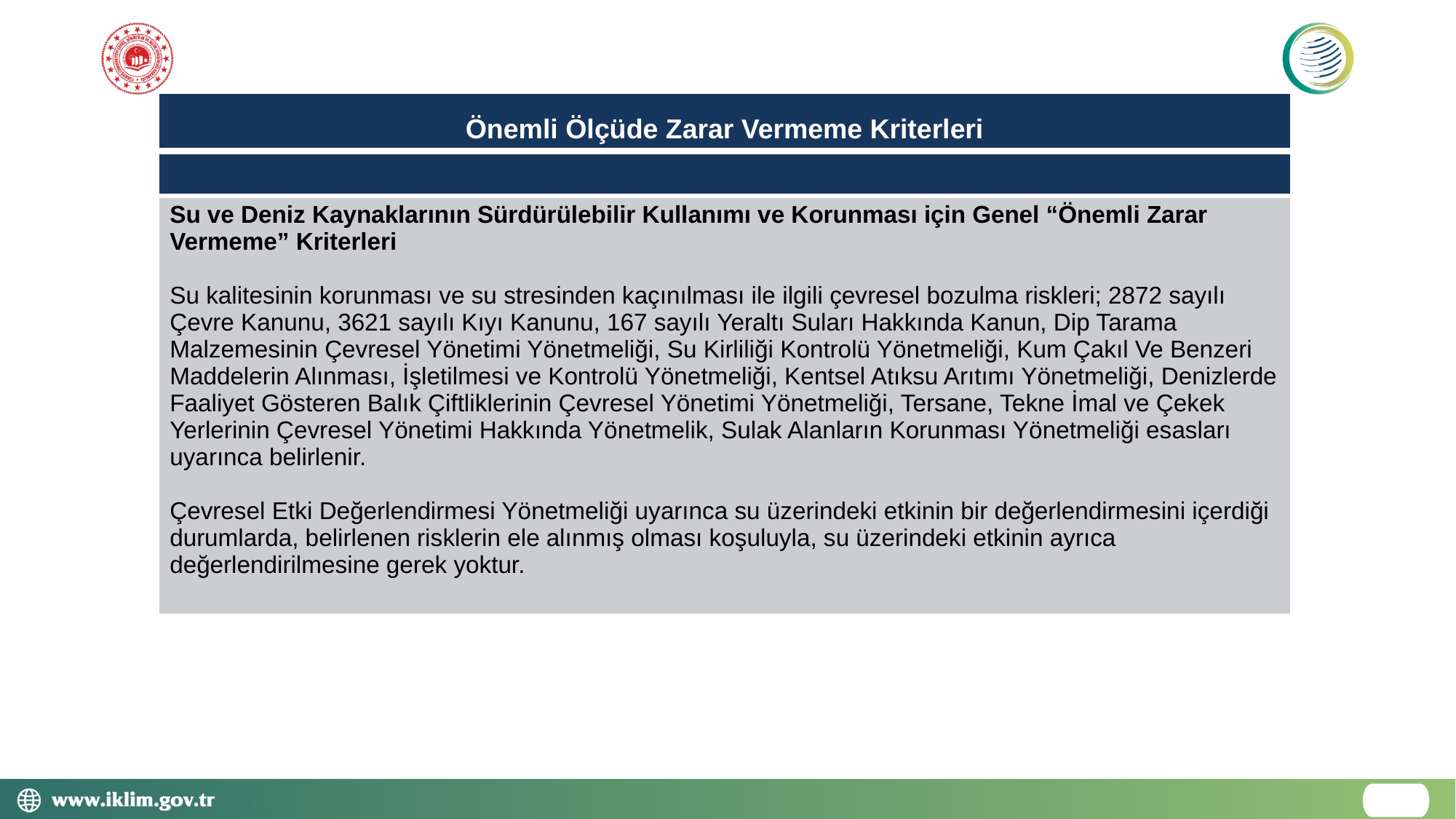

| Önemli Ölçüde Zarar Vermeme Kriterleri |
| --- |
|  |

|  |
| --- |
| Su ve Deniz Kaynaklarının Sürdürülebilir Kullanımı ve Korunması için Genel “Önemli Zarar Vermeme” Kriterleri Su kalitesinin korunması ve su stresinden kaçınılması ile ilgili çevresel bozulma riskleri; 2872 sayılı Çevre Kanunu, 3621 sayılı Kıyı Kanunu, 167 sayılı Yeraltı Suları Hakkında Kanun, Dip Tarama Malzemesinin Çevresel Yönetimi Yönetmeliği, Su Kirliliği Kontrolü Yönetmeliği, Kum Çakıl Ve Benzeri Maddelerin Alınması, İşletilmesi ve Kontrolü Yönetmeliği, Kentsel Atıksu Arıtımı Yönetmeliği, Denizlerde Faaliyet Gösteren Balık Çiftliklerinin Çevresel Yönetimi Yönetmeliği, Tersane, Tekne İmal ve Çekek Yerlerinin Çevresel Yönetimi Hakkında Yönetmelik, Sulak Alanların Korunması Yönetmeliği esasları uyarınca belirlenir. Çevresel Etki Değerlendirmesi Yönetmeliği uyarınca su üzerindeki etkinin bir değerlendirmesini içerdiği durumlarda, belirlenen risklerin ele alınmış olması koşuluyla, su üzerindeki etkinin ayrıca değerlendirilmesine gerek yoktur. |